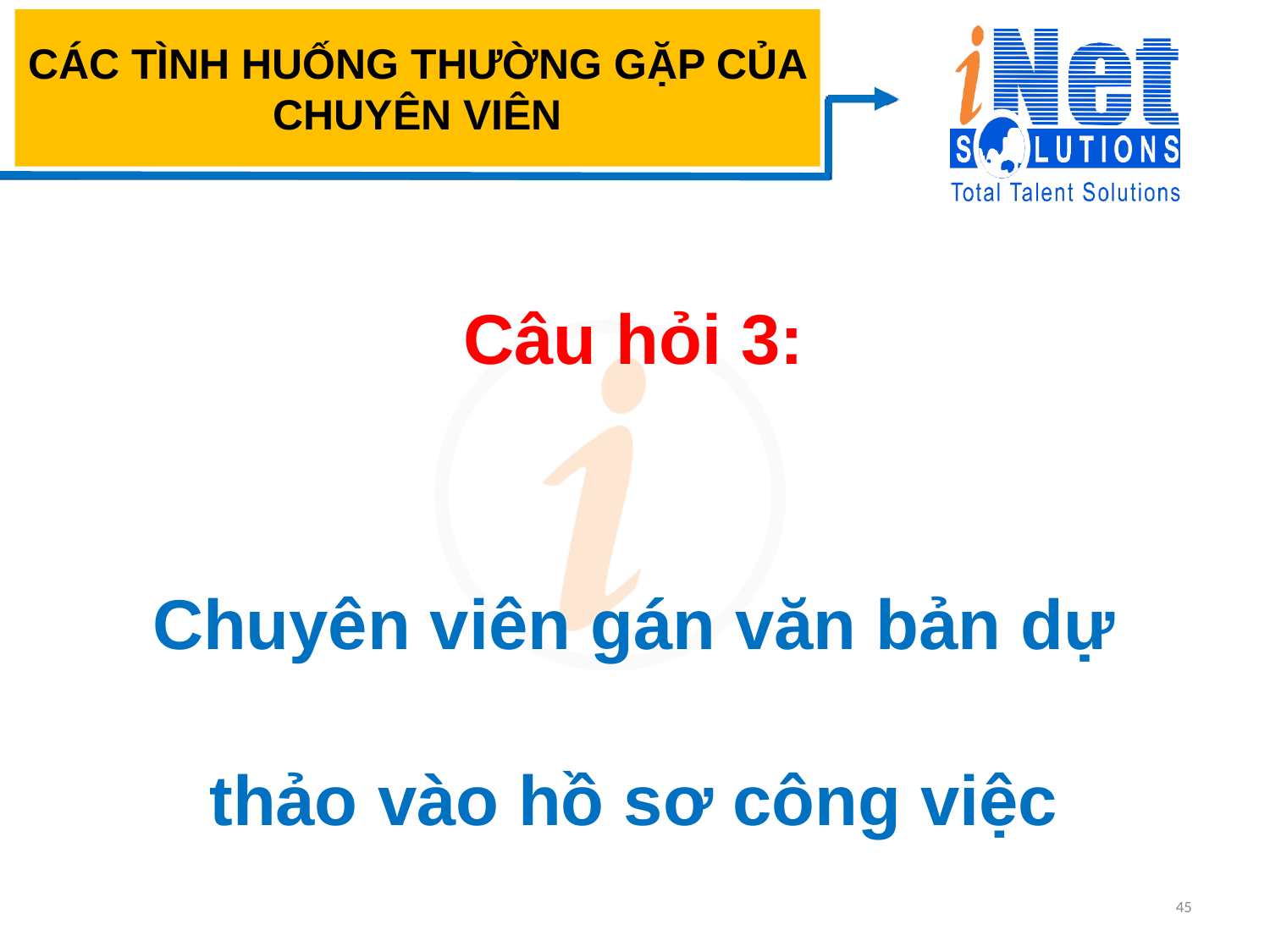

# CÁC TÌNH HUỐNG THƯỜNG GẶP CỦA CHUYÊN VIÊN
Câu hỏi 3:
Chuyên viên gán văn bản dự thảo vào hồ sơ công việc
45